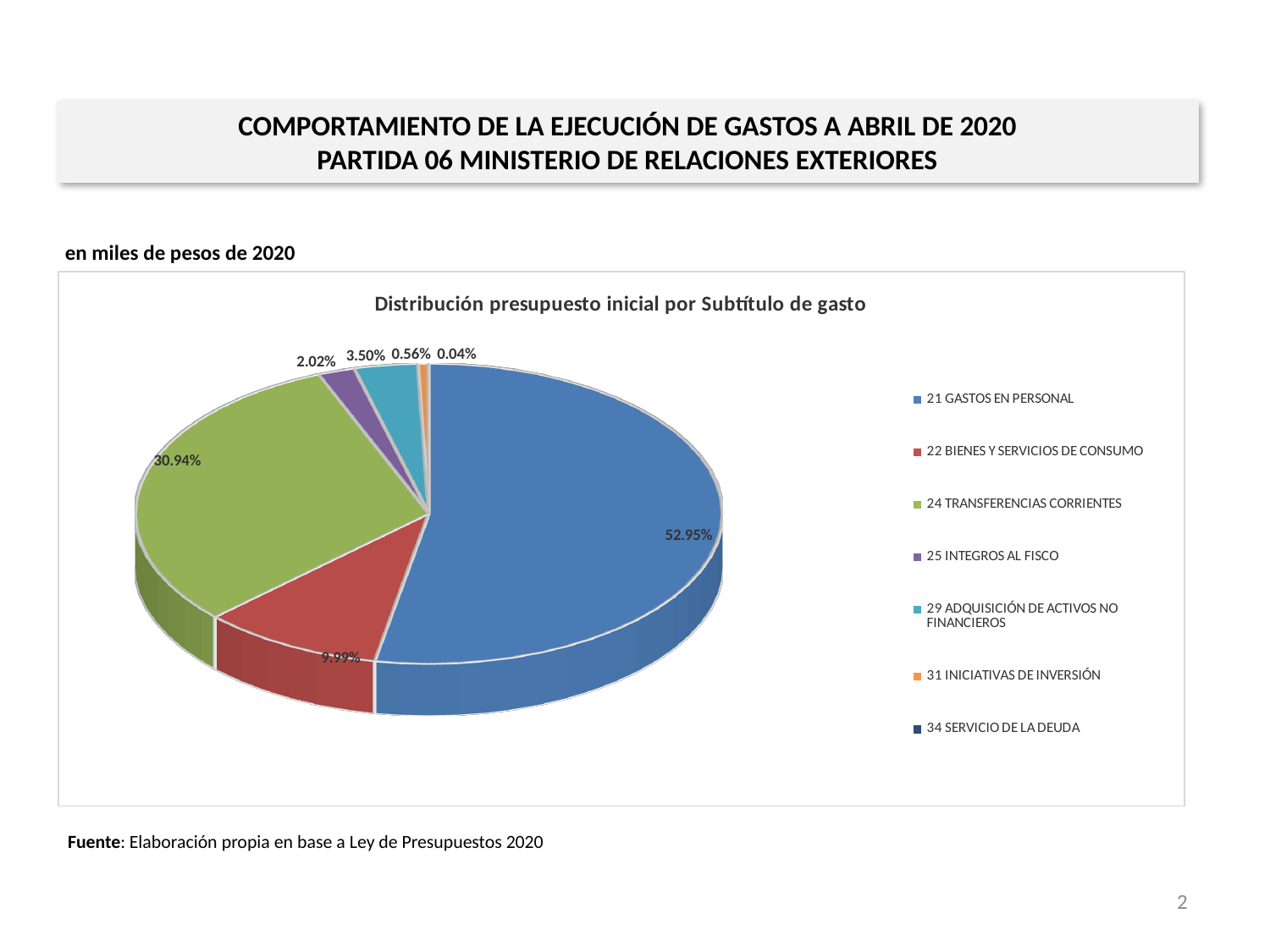

COMPORTAMIENTO DE LA EJECUCIÓN DE GASTOS A ABRIL DE 2020
PARTIDA 06 MINISTERIO DE RELACIONES EXTERIORES

en miles de pesos de 2020

[unsupported chart]

Fuente: Elaboración propia en base a Ley de Presupuestos 2020
2